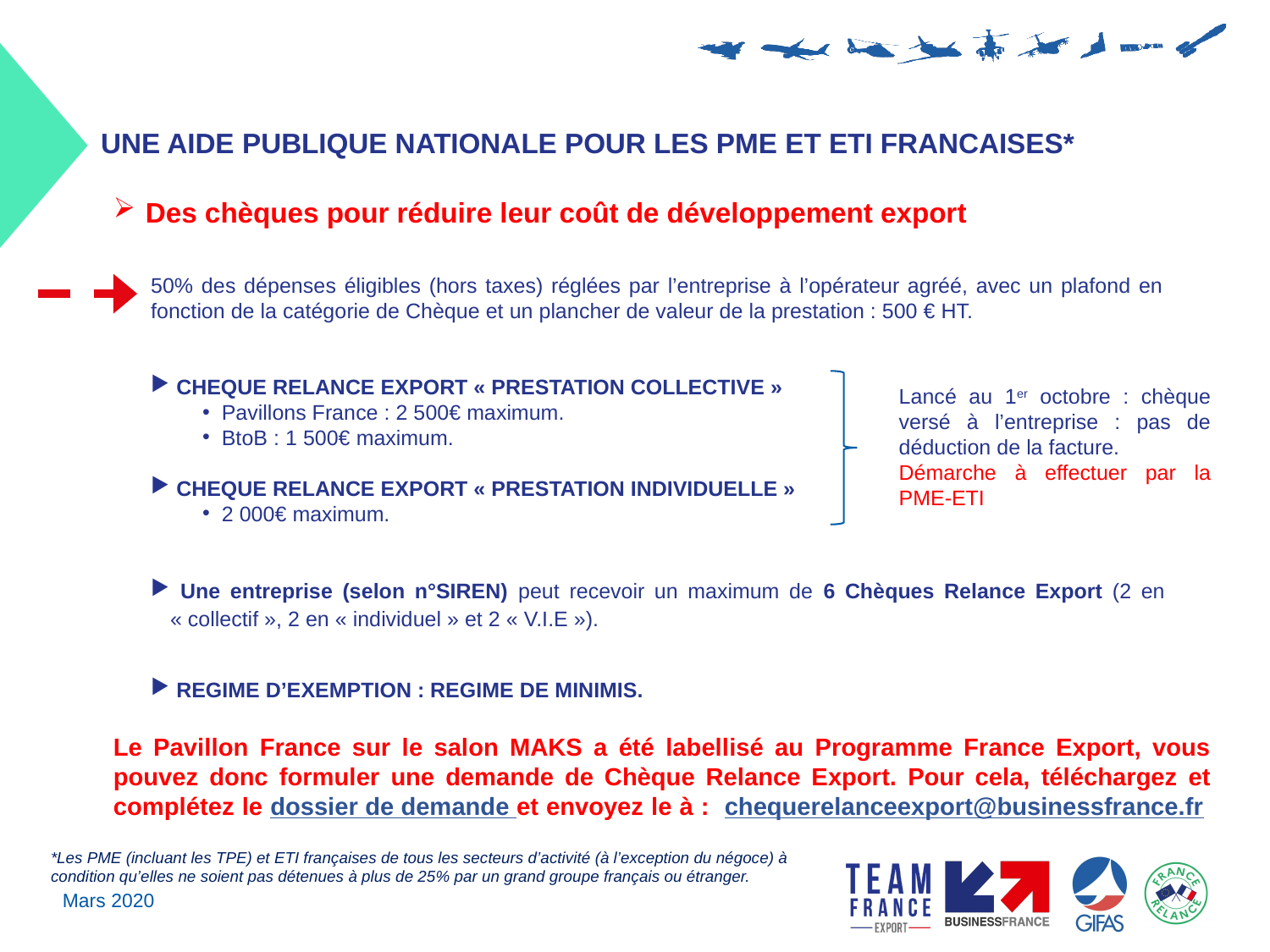

UNE AIDE PUBLIQUE NATIONALE POUR LES PME ET ETI FRANCAISES*
Des chèques pour réduire leur coût de développement export
50% des dépenses éligibles (hors taxes) réglées par l’entreprise à l’opérateur agréé, avec un plafond en fonction de la catégorie de Chèque et un plancher de valeur de la prestation : 500 € HT.

 CHEQUE RELANCE EXPORT « PRESTATION COLLECTIVE »
Pavillons France : 2 500€ maximum.
BtoB : 1 500€ maximum.

 CHEQUE RELANCE EXPORT « PRESTATION INDIVIDUELLE »
2 000€ maximum.

 Une entreprise (selon n°SIREN) peut recevoir un maximum de 6 Chèques Relance Export (2 en « collectif », 2 en « individuel » et 2 « V.I.E »).

 REGIME D’EXEMPTION : REGIME DE MINIMIS.

Lancé au 1er octobre : chèque versé à l’entreprise : pas de déduction de la facture.
Démarche à effectuer par la PME-ETI
Le Pavillon France sur le salon MAKS a été labellisé au Programme France Export, vous pouvez donc formuler une demande de Chèque Relance Export. Pour cela, téléchargez et complétez le dossier de demande et envoyez le à :  chequerelanceexport@businessfrance.fr
*Les PME (incluant les TPE) et ETI françaises de tous les secteurs d’activité (à l’exception du négoce) à condition qu’elles ne soient pas détenues à plus de 25% par un grand groupe français ou étranger.